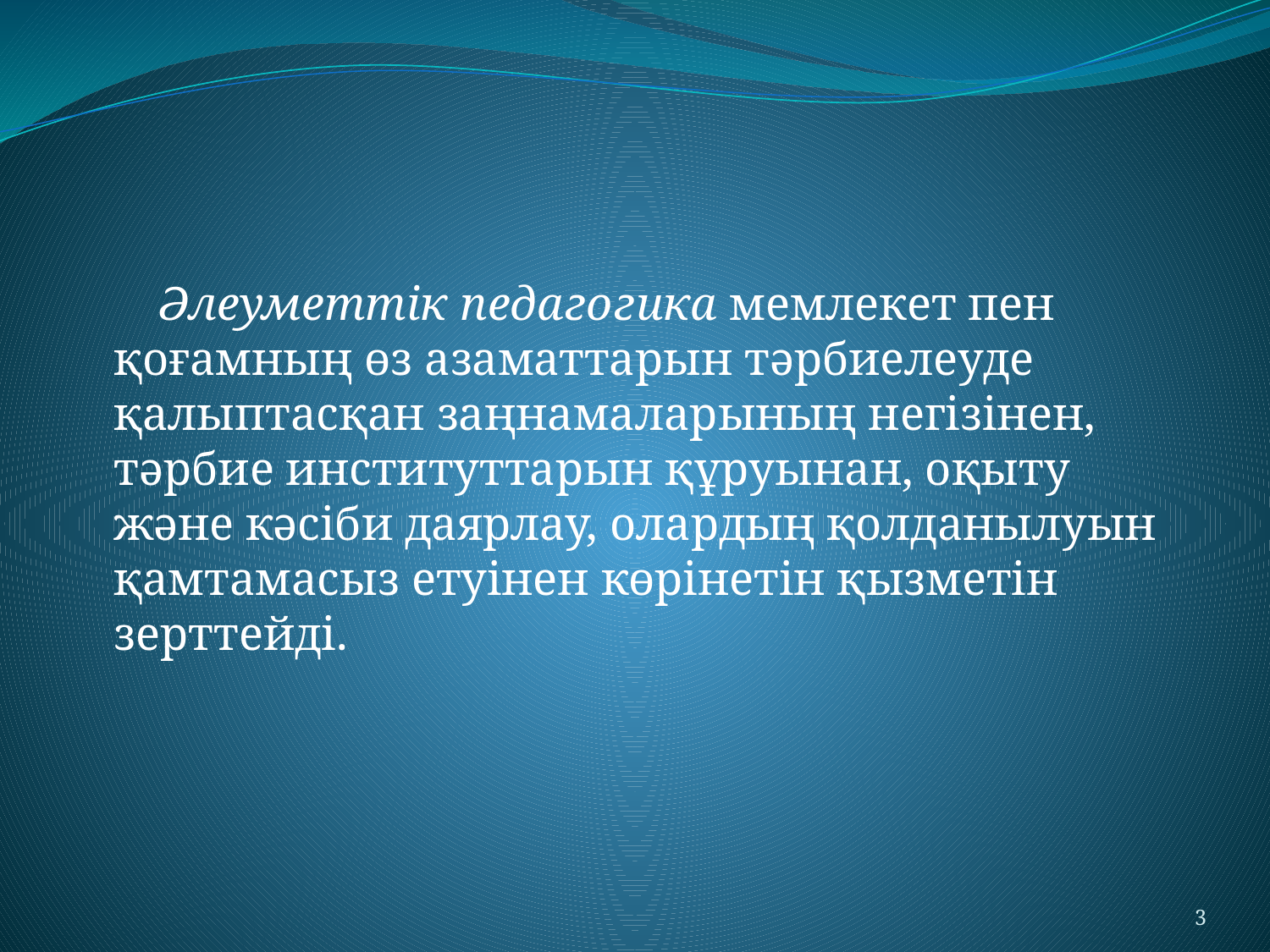

Әлеуметтік педагогика мемлекет пен қоғамның өз азаматтарын тәрбиелеуде қалыптасқан заңнамаларының негізінен, тәрбие институттарын құруынан, оқыту және кәсіби даярлау, олардың қолданылуын қамтамасыз етуінен көрінетін қызметін зерттейді.
3